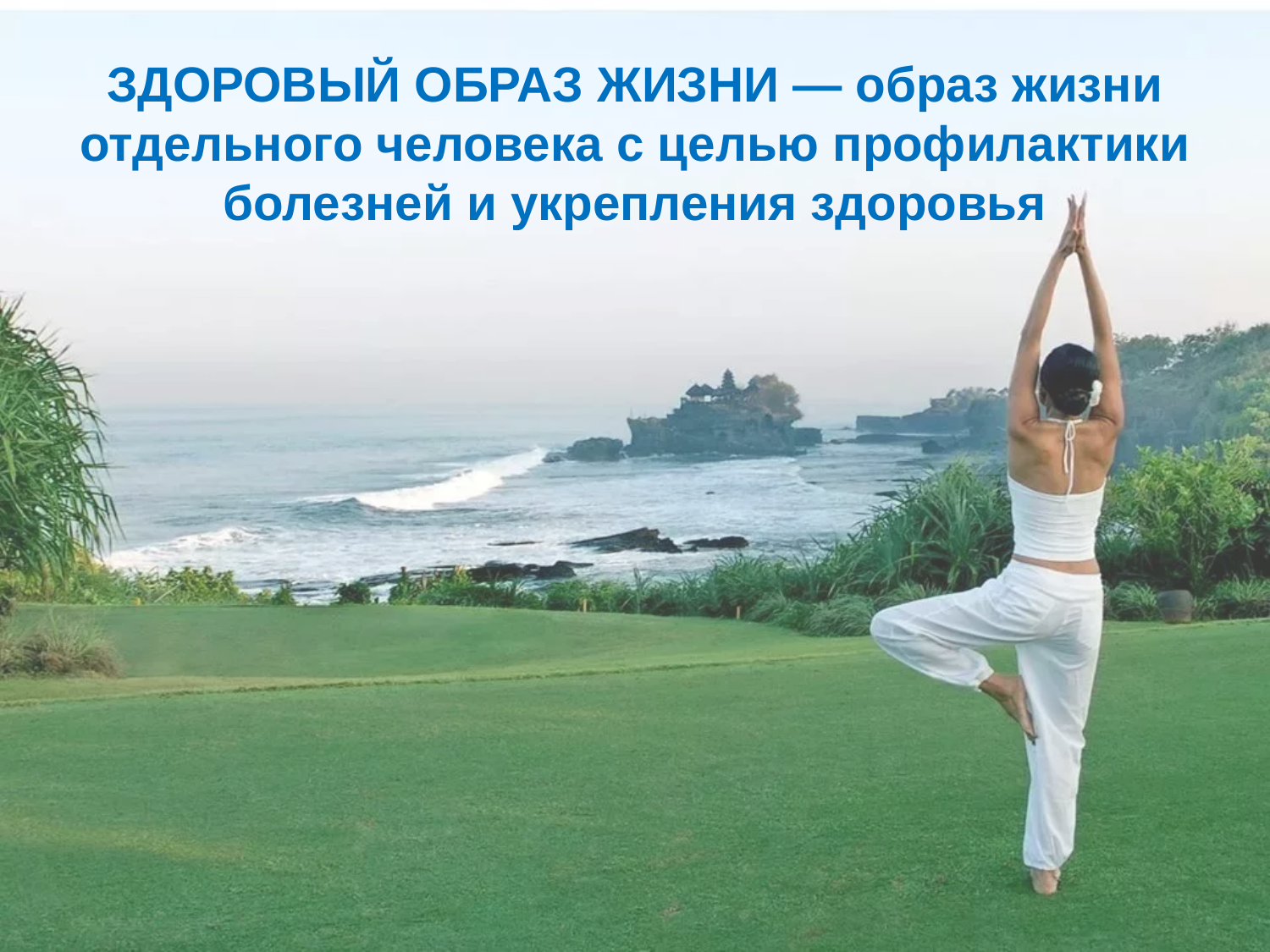

ЗДОРОВЫЙ ОБРАЗ ЖИЗНИ — образ жизни отдельного человека с целью профилактики болезней и укрепления здоровья